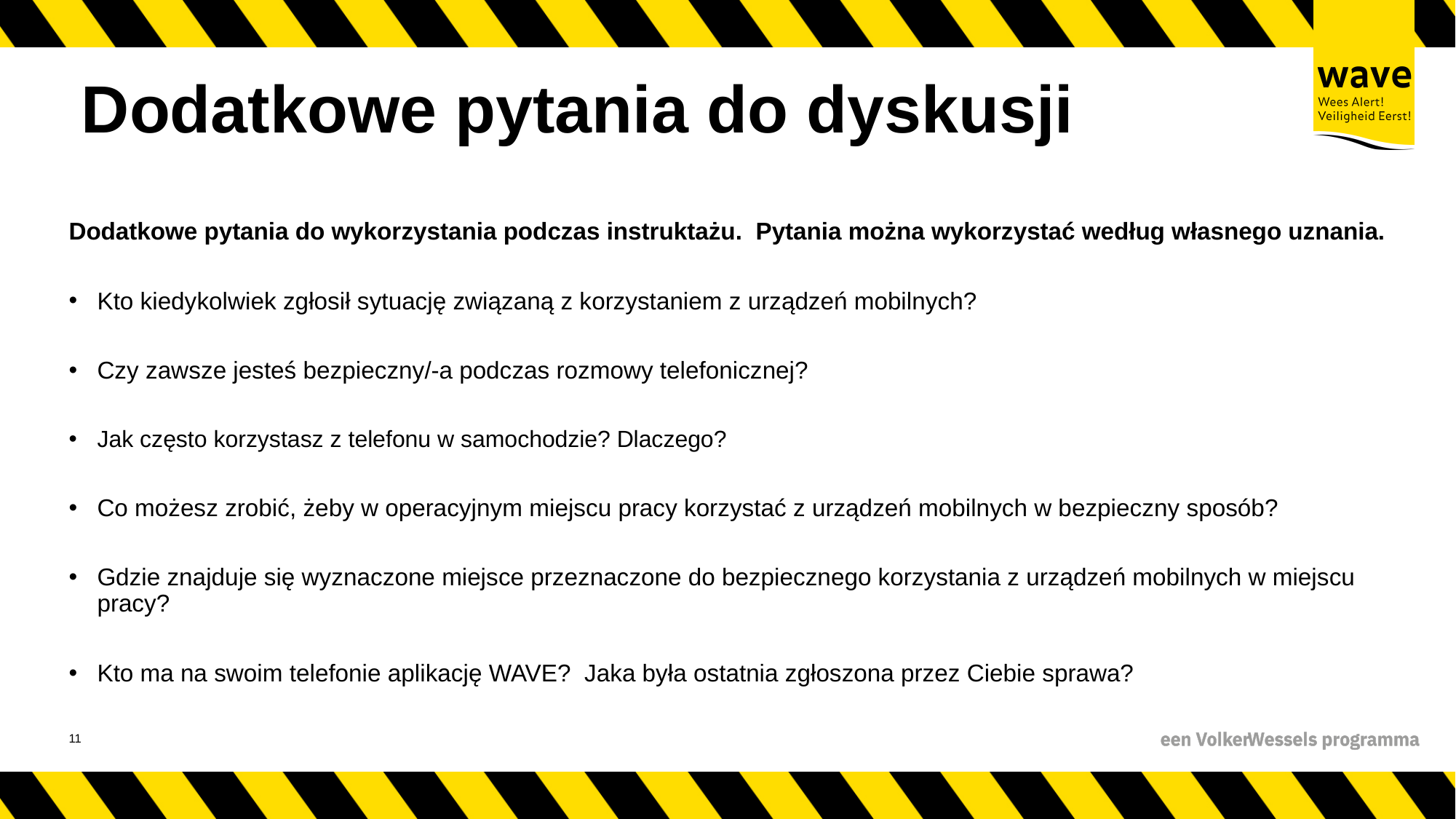

# Dodatkowe pytania do dyskusji
Dodatkowe pytania do wykorzystania podczas instruktażu.  Pytania można wykorzystać według własnego uznania.

Kto kiedykolwiek zgłosił sytuację związaną z korzystaniem z urządzeń mobilnych?

Czy zawsze jesteś bezpieczny/-a podczas rozmowy telefonicznej?

Jak często korzystasz z telefonu w samochodzie? Dlaczego?

Co możesz zrobić, żeby w operacyjnym miejscu pracy korzystać z urządzeń mobilnych w bezpieczny sposób?

Gdzie znajduje się wyznaczone miejsce przeznaczone do bezpiecznego korzystania z urządzeń mobilnych w miejscu pracy?

Kto ma na swoim telefonie aplikację WAVE?  Jaka była ostatnia zgłoszona przez Ciebie sprawa?

11